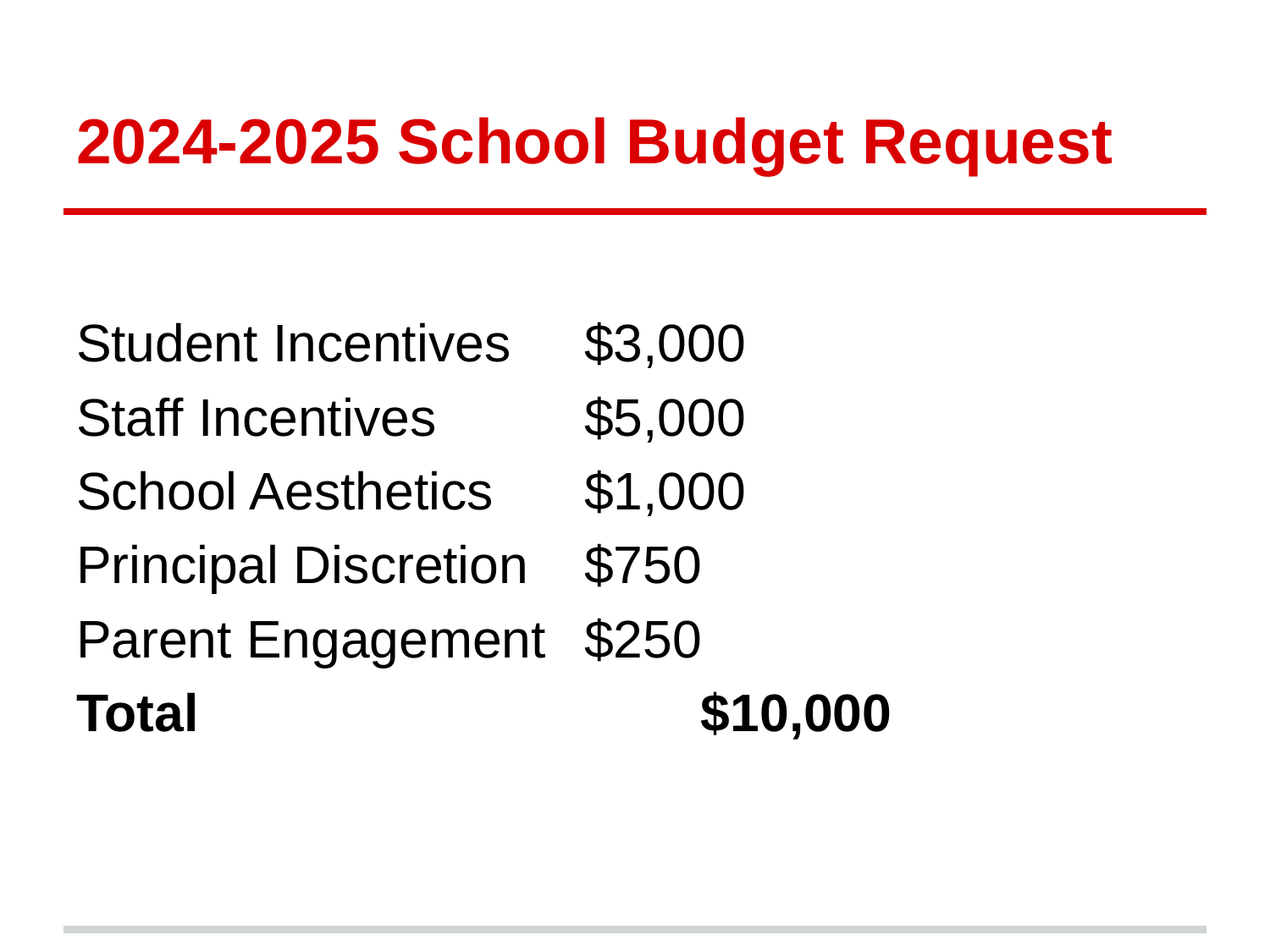

# 2024-2025 School Budget Request
Student Incentives	$3,000
Staff Incentives		$5,000
School Aesthetics	$1,000
Principal Discretion	$750
Parent Engagement	$250
Total				        $10,000